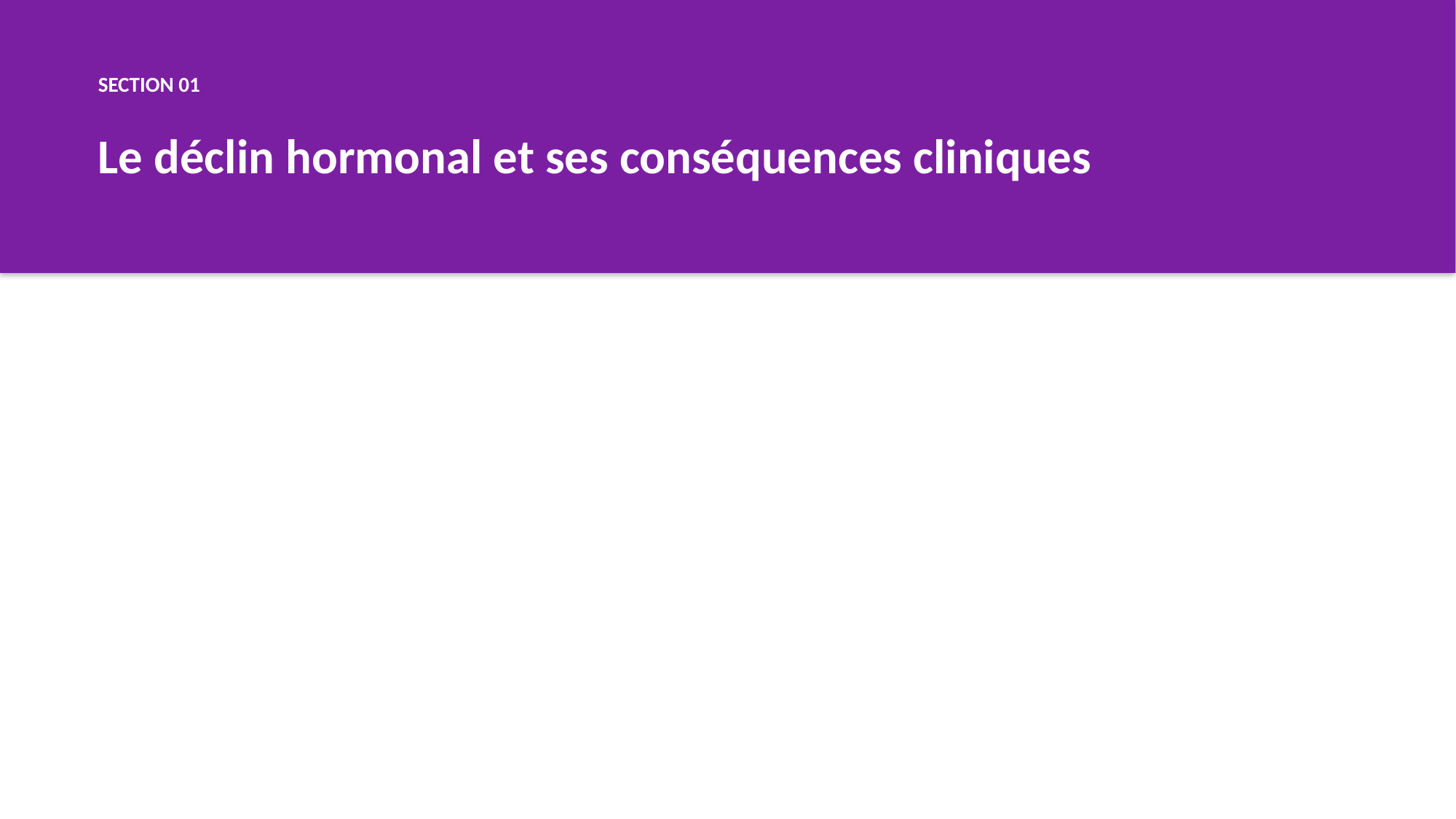

SECTION 01
Le déclin hormonal et ses conséquences cliniques